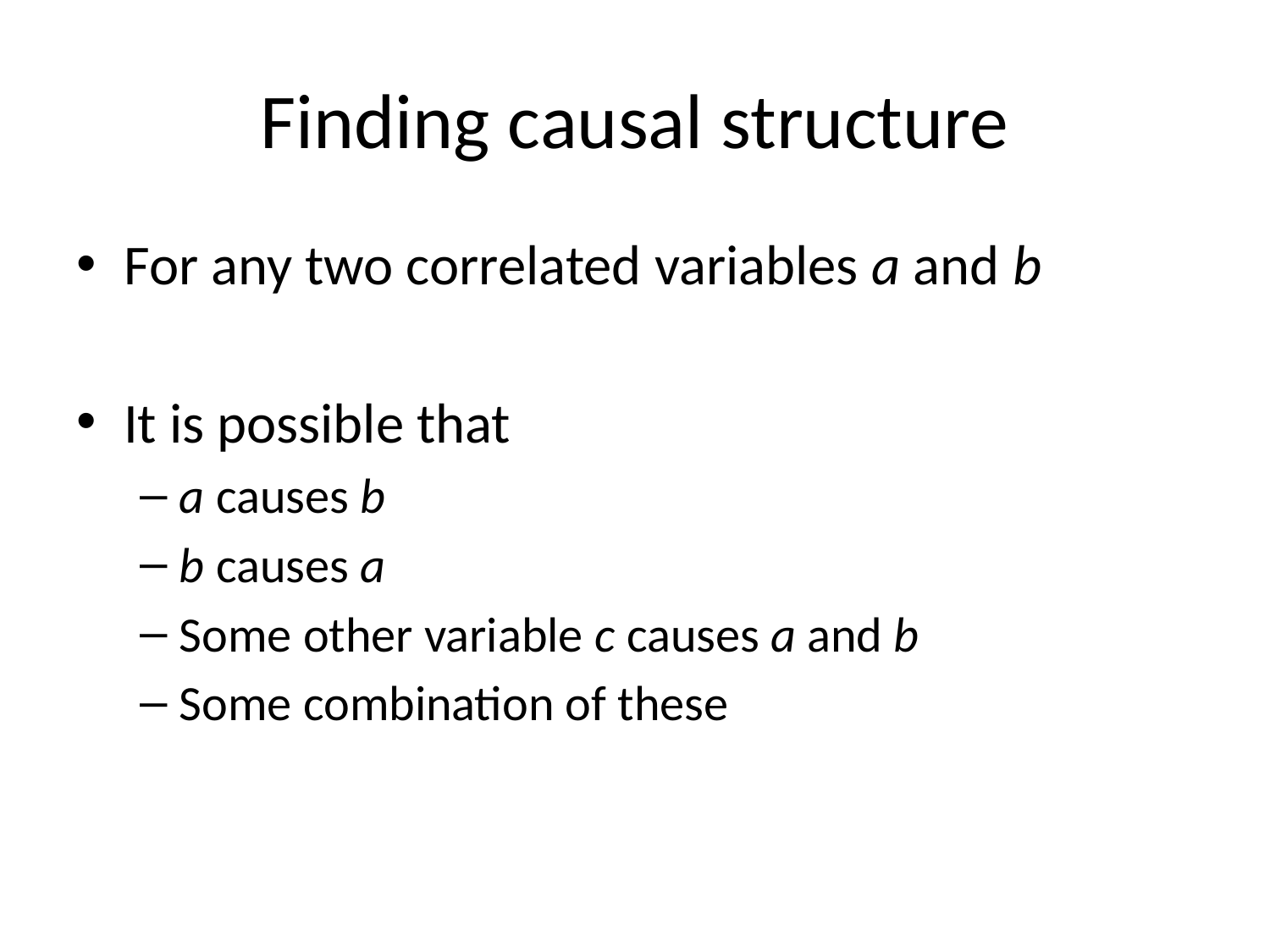

# Finding causal structure
For any two correlated variables a and b

It is possible that
a causes b
b causes a
Some other variable c causes a and b
Some combination of these